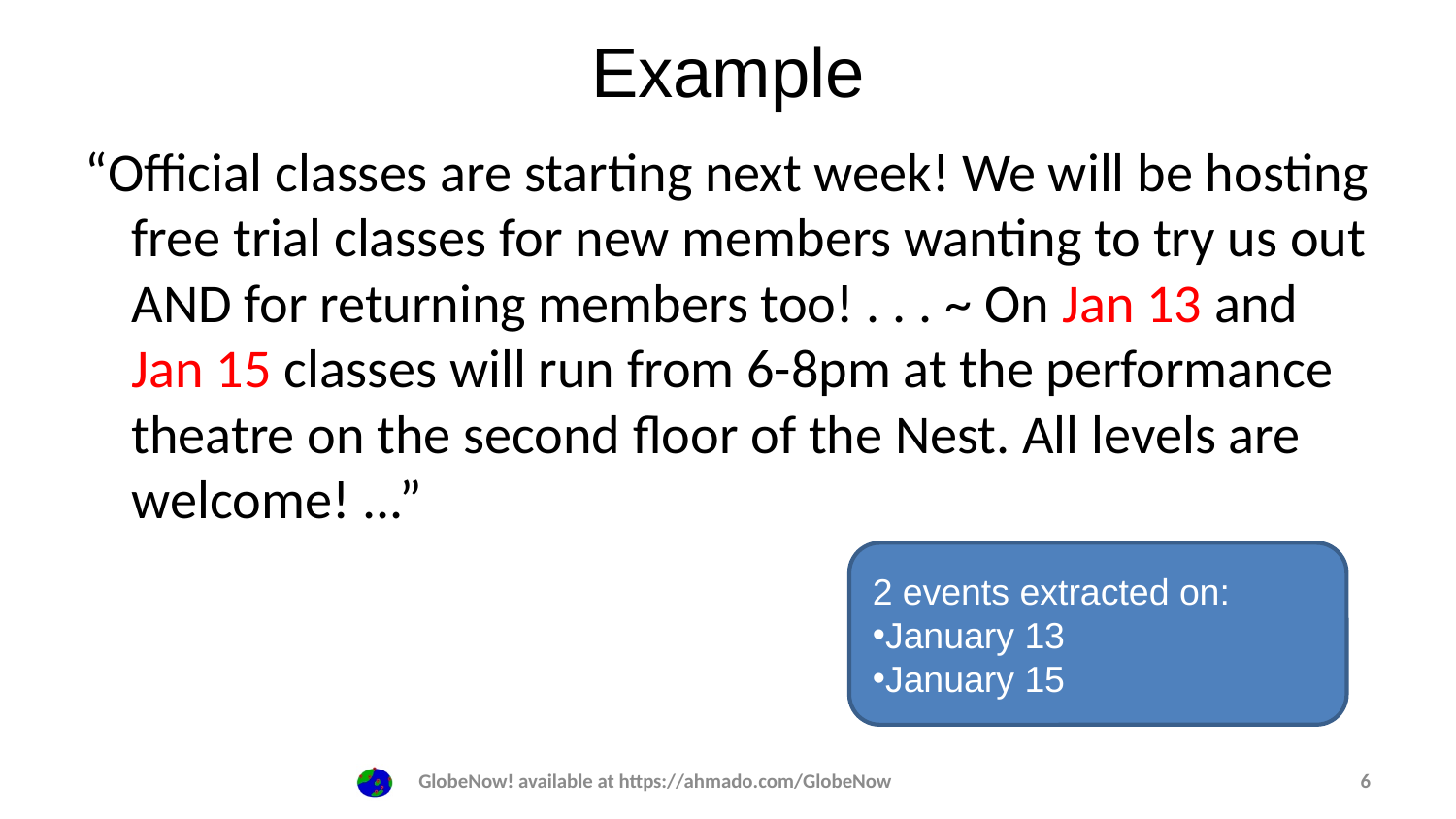

# Example
“Official classes are starting next week! We will be hosting free trial classes for new members wanting to try us out AND for returning members too! . . . ~ On Jan 13 and Jan 15 classes will run from 6-8pm at the performance theatre on the second floor of the Nest. All levels are welcome! ...”
2 events extracted on:
January 13
January 15
GlobeNow! available at https://ahmado.com/GlobeNow
6